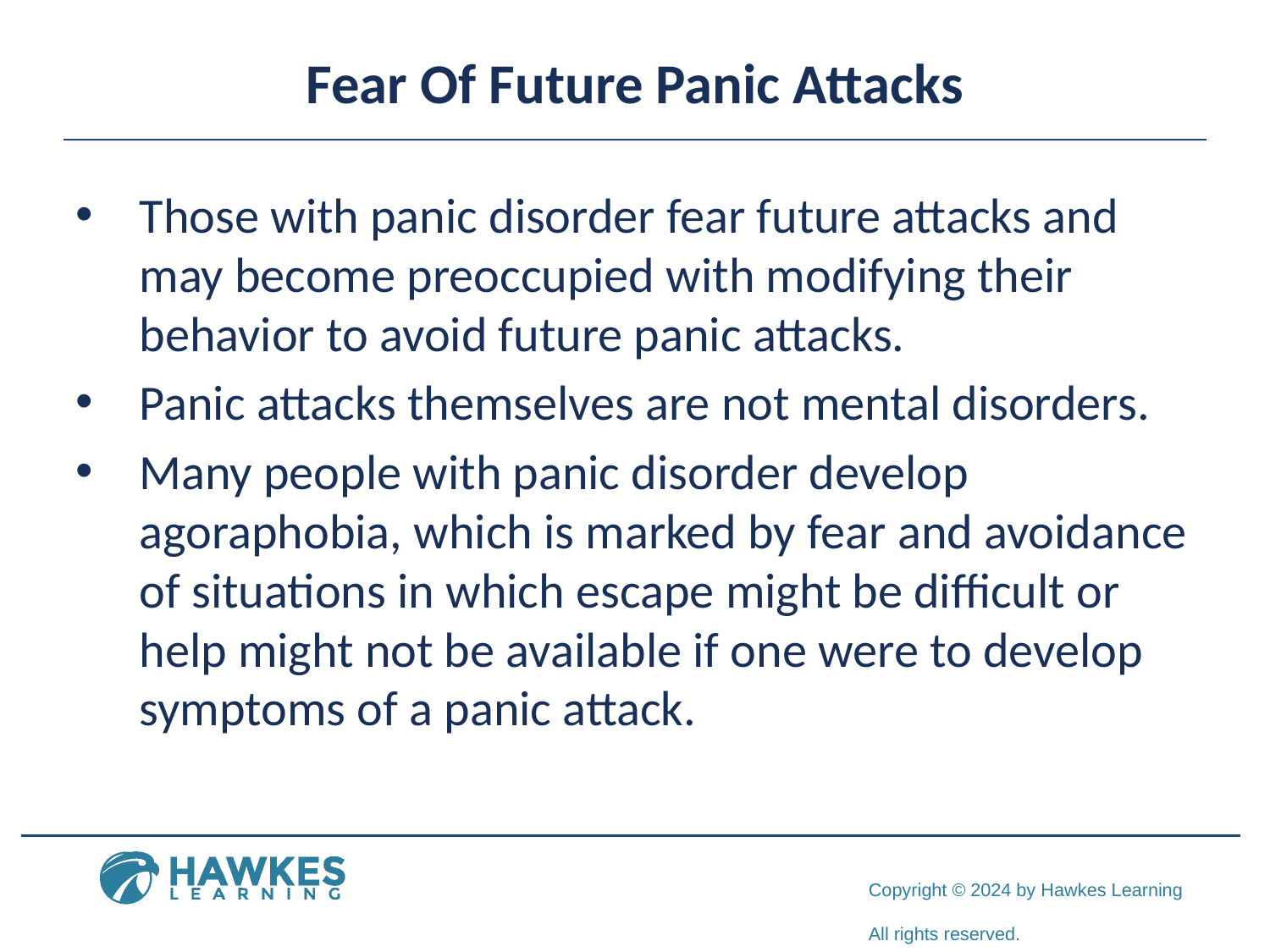

# Fear Of Future Panic Attacks
Those with panic disorder fear future attacks and may become preoccupied with modifying their behavior to avoid future panic attacks.
Panic attacks themselves are not mental disorders.
Many people with panic disorder develop agoraphobia, which is marked by fear and avoidance of situations in which escape might be difficult or help might not be available if one were to develop symptoms of a panic attack.